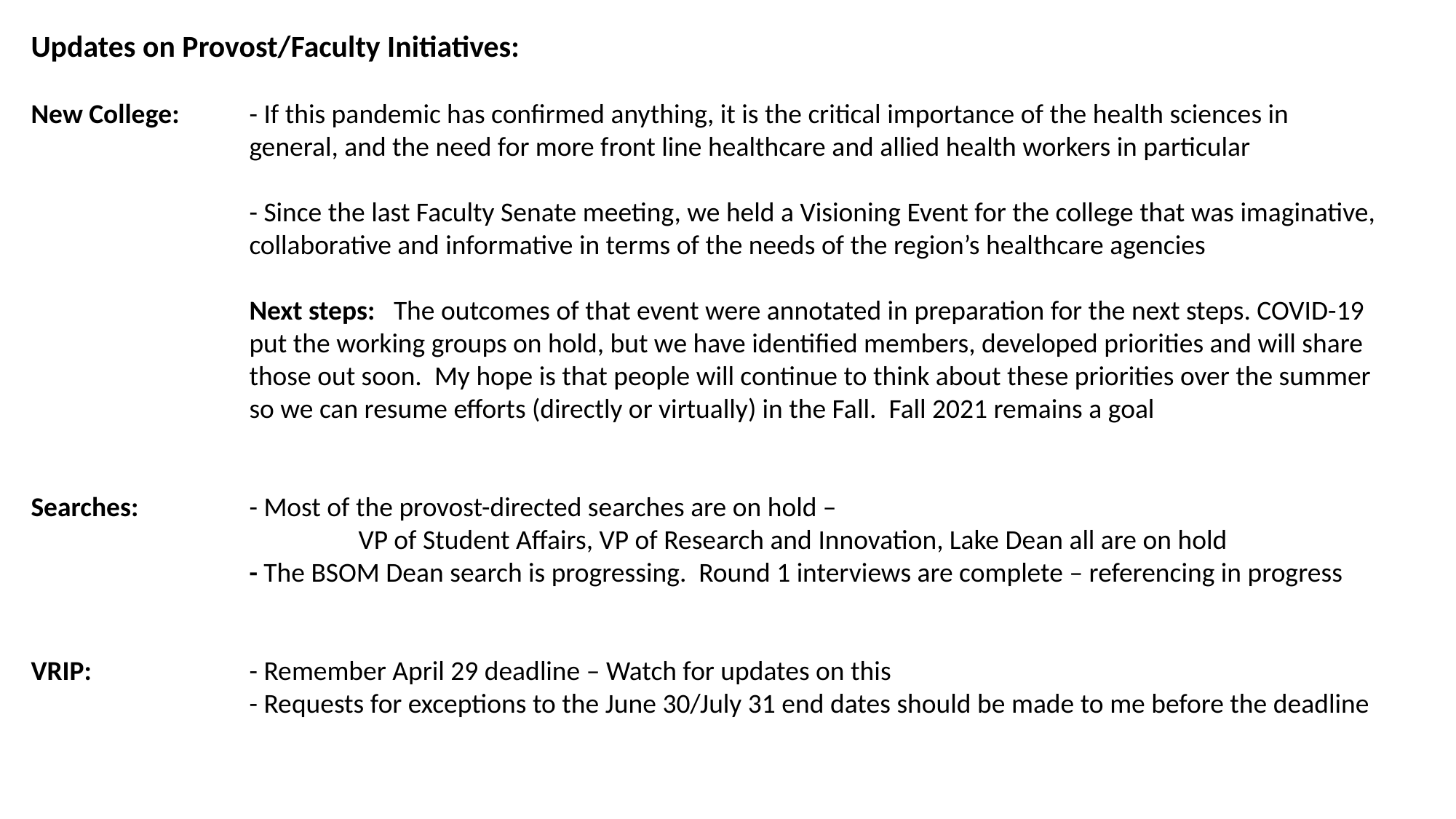

Updates on Provost/Faculty Initiatives:

New College:  	- If this pandemic has confirmed anything, it is the critical importance of the health sciences in 			general, and the need for more front line healthcare and allied health workers in particular

	        	- Since the last Faculty Senate meeting, we held a Visioning Event for the college that was imaginative, 		collaborative and informative in terms of the needs of the region’s healthcare agencies

	        	Next steps:   The outcomes of that event were annotated in preparation for the next steps. COVID-19  		put the working groups on hold, but we have identified members, developed priorities and will share 		those out soon.  My hope is that people will continue to think about these priorities over the summer 		so we can resume efforts (directly or virtually) in the Fall.  Fall 2021 remains a goal

Searches:         	- Most of the provost-directed searches are on hold –
			VP of Student Affairs, VP of Research and Innovation, Lake Dean all are on hold
		- The BSOM Dean search is progressing.  Round 1 interviews are complete – referencing in progress

VRIP:		- Remember April 29 deadline – Watch for updates on this
		- Requests for exceptions to the June 30/July 31 end dates should be made to me before the deadline